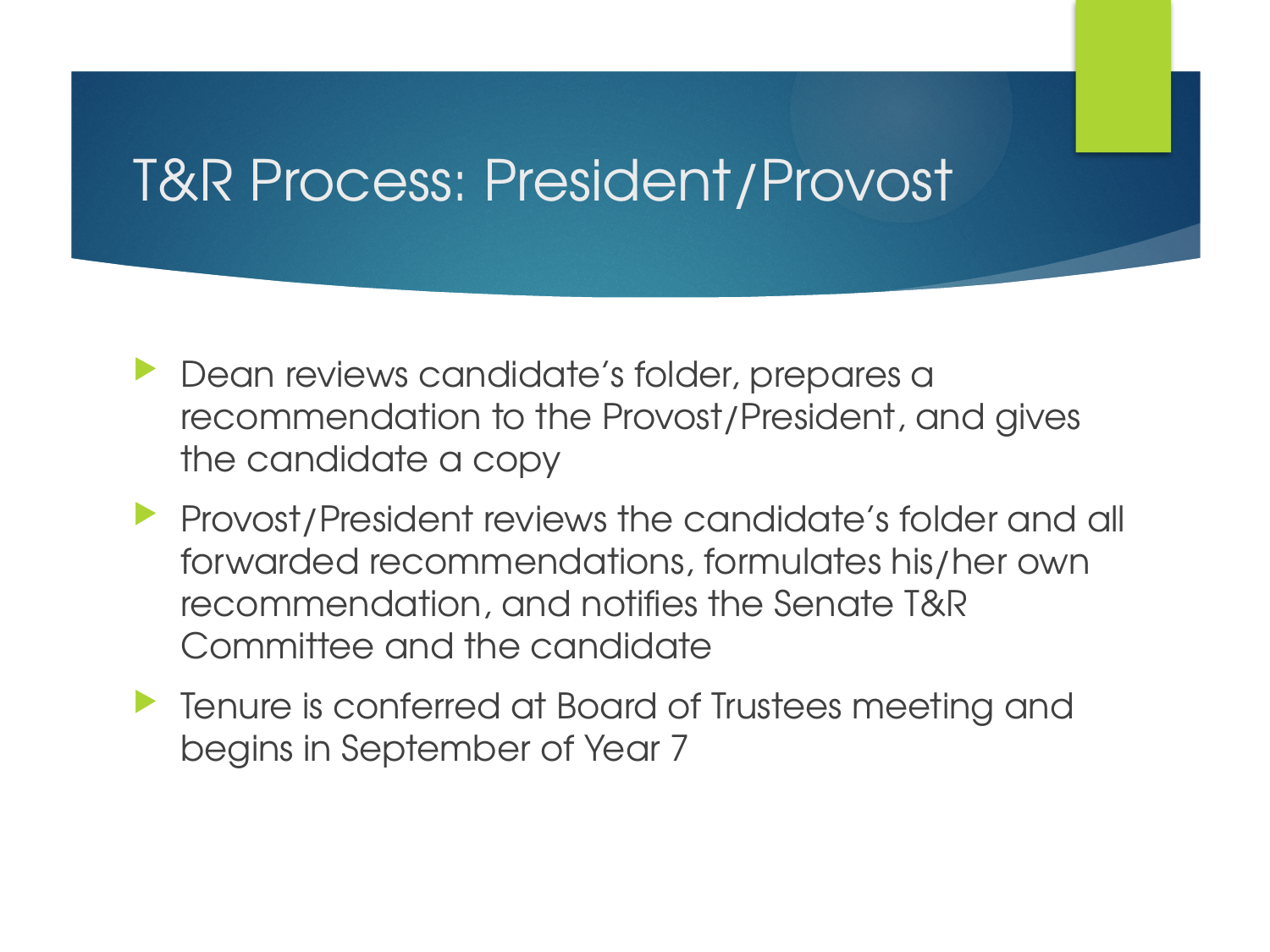

# T&R Process: President/Provost
Dean reviews candidate’s folder, prepares a recommendation to the Provost/President, and gives the candidate a copy
Provost/President reviews the candidate’s folder and all forwarded recommendations, formulates his/her own recommendation, and notifies the Senate T&R Committee and the candidate
Tenure is conferred at Board of Trustees meeting and begins in September of Year 7